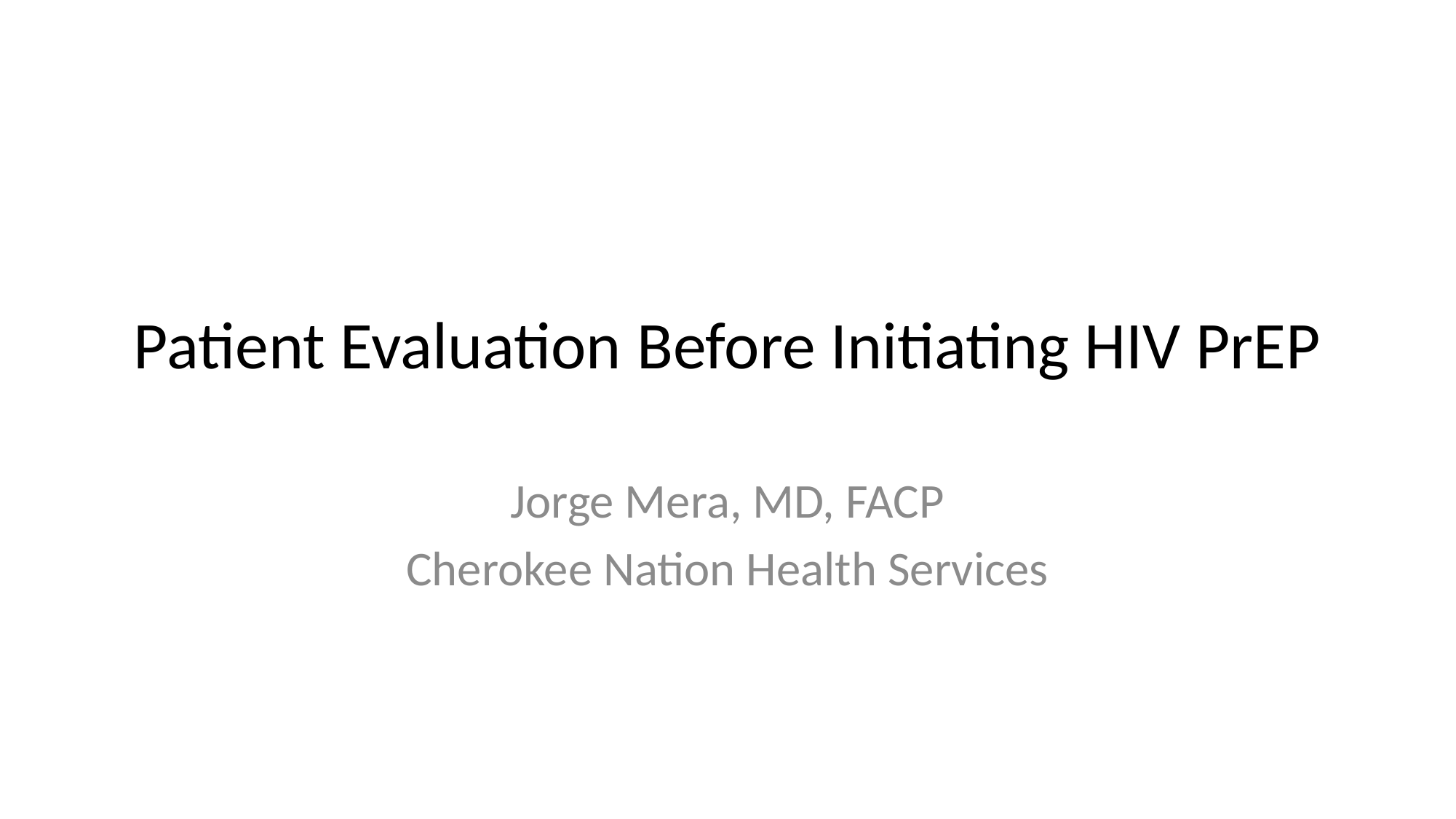

# Patient Evaluation Before Initiating HIV PrEP
Jorge Mera, MD, FACP
Cherokee Nation Health Services